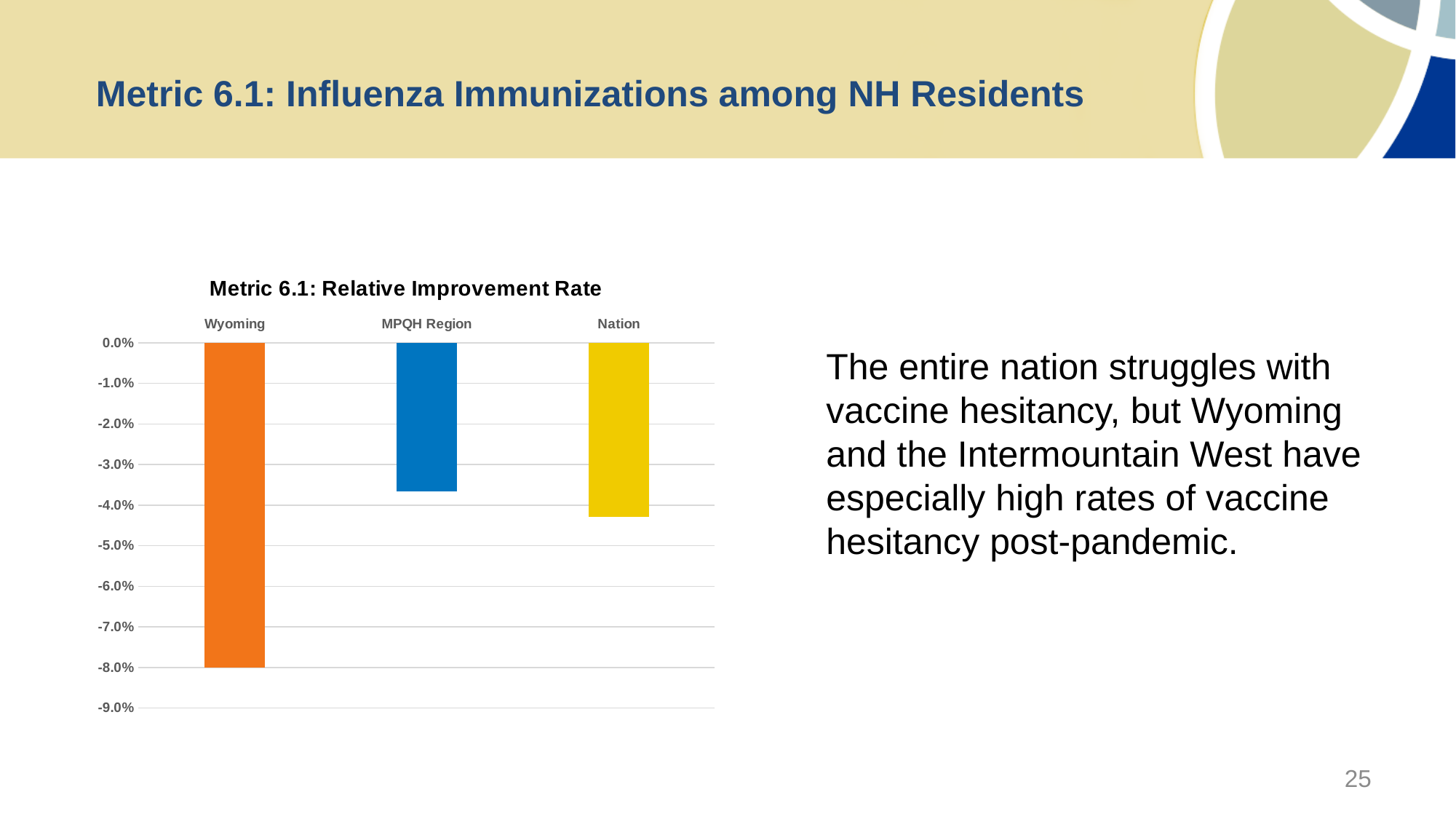

# Metric 6.1: Influenza Immunizations among NH Residents

### Chart: Metric 6.1: Relative Improvement Rate

| Category | RIR |
|---|---|
| Wyoming | -0.08000447550778374 |
| MPQH Region | -0.03666976181540856 |
| Nation | -0.04286056653388324 |
The entire nation struggles with vaccine hesitancy, but Wyoming and the Intermountain West have especially high rates of vaccine hesitancy post-pandemic.
25